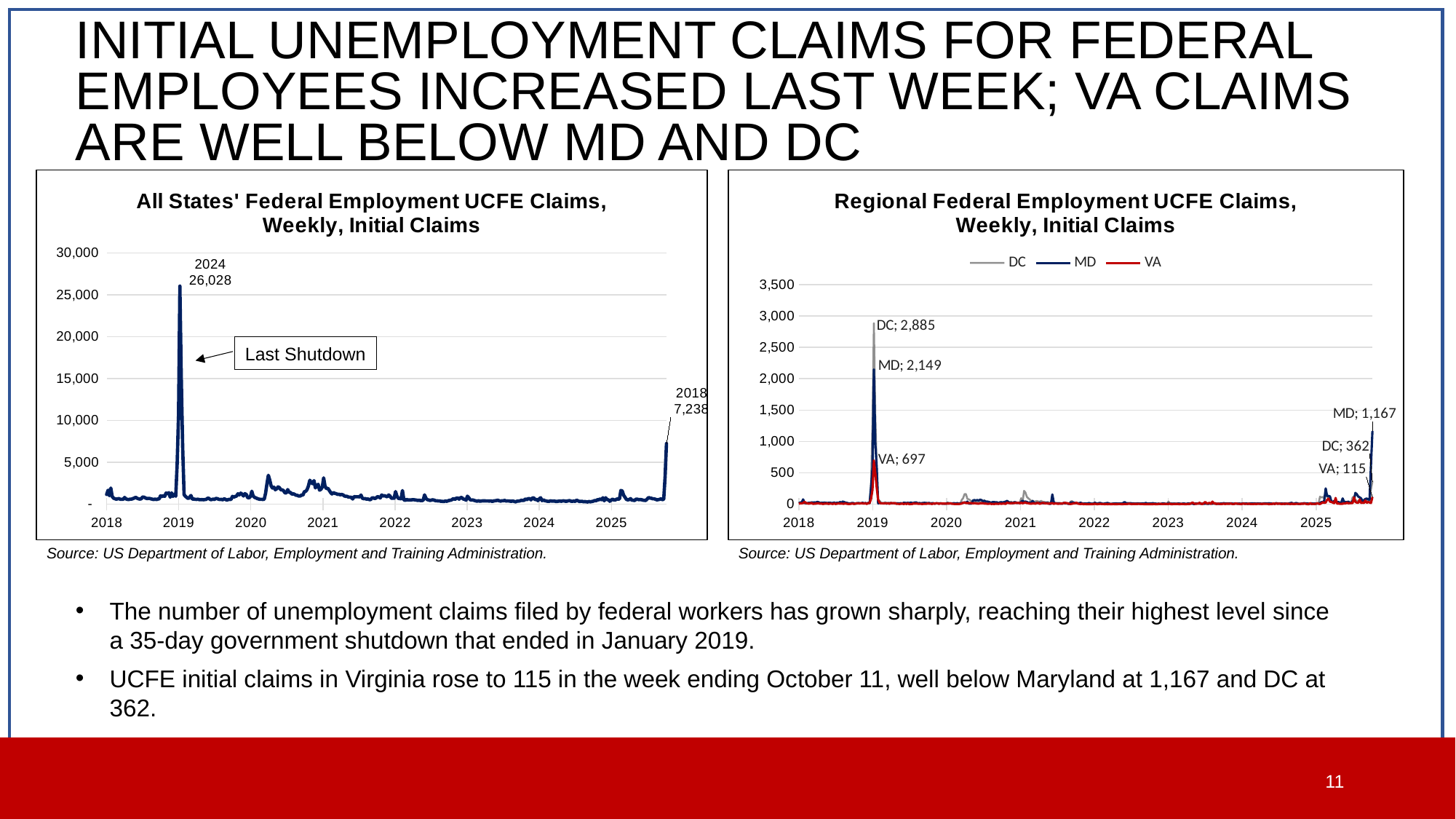

# initial unemployment claims for federal employees increased last week; VA claims are well below MD and DC

### Chart: All States' Federal Employment UCFE Claims,
Weekly, Initial Claims

| Category |  |
|---|---|
| 45941 | 7238.0 |
| 45934 | 3272.0 |
| 45927 | 588.0 |
| 45920 | 530.0 |
| 45913 | 635.0 |
| 45906 | 572.0 |
| 45899 | 527.0 |
| 45892 | 515.0 |
| 45885 | 588.0 |
| 45878 | 635.0 |
| 45871 | 637.0 |
| 45864 | 708.0 |
| 45857 | 722.0 |
| 45850 | 789.0 |
| 45843 | 596.0 |
| 45836 | 438.0 |
| 45829 | 453.0 |
| 45822 | 472.0 |
| 45815 | 532.0 |
| 45808 | 553.0 |
| 45801 | 523.0 |
| 45794 | 592.0 |
| 45787 | 599.0 |
| 45780 | 434.0 |
| 45773 | 465.0 |
| 45766 | 466.0 |
| 45759 | 657.0 |
| 45752 | 542.0 |
| 45745 | 508.0 |
| 45738 | 564.0 |
| 45731 | 821.0 |
| 45724 | 1066.0 |
| 45717 | 1580.0 |
| 45710 | 1634.0 |
| 45703 | 613.0 |
| 45696 | 613.0 |
| 45689 | 599.0 |
| 45682 | 497.0 |
| 45675 | 495.0 |
| 45668 | 597.0 |
| 45661 | 479.0 |
| 45654 | 343.0 |
| 45647 | 507.0 |
| 45640 | 549.0 |
| 45633 | 759.0 |
| 45626 | 399.0 |
| 45619 | 760.0 |
| 45612 | 529.0 |
| 45605 | 622.0 |
| 45598 | 507.0 |
| 45591 | 533.0 |
| 45584 | 392.0 |
| 45577 | 434.0 |
| 45570 | 351.0 |
| 45563 | 313.0 |
| 45556 | 278.0 |
| 45549 | 313.0 |
| 45542 | 266.0 |
| 45535 | 274.0 |
| 45528 | 307.0 |
| 45521 | 285.0 |
| 45514 | 336.0 |
| 45507 | 334.0 |
| 45500 | 314.0 |
| 45493 | 392.0 |
| 45486 | 476.0 |
| 45479 | 327.0 |
| 45472 | 372.0 |
| 45465 | 336.0 |
| 45458 | 344.0 |
| 45451 | 419.0 |
| 45444 | 400.0 |
| 45437 | 353.0 |
| 45430 | 338.0 |
| 45423 | 386.0 |
| 45416 | 385.0 |
| 45409 | 343.0 |
| 45402 | 365.0 |
| 45395 | 361.0 |
| 45388 | 327.0 |
| 45381 | 322.0 |
| 45374 | 371.0 |
| 45367 | 362.0 |
| 45360 | 365.0 |
| 45353 | 393.0 |
| 45346 | 330.0 |
| 45339 | 337.0 |
| 45332 | 382.0 |
| 45325 | 411.0 |
| 45318 | 502.0 |
| 45311 | 420.0 |
| 45304 | 762.0 |
| 45297 | 643.0 |
| 45290 | 415.0 |
| 45283 | 580.0 |
| 45276 | 514.0 |
| 45269 | 747.0 |
| 45262 | 729.0 |
| 45255 | 511.0 |
| 45248 | 662.0 |
| 45241 | 655.0 |
| 45234 | 519.0 |
| 45227 | 628.0 |
| 45220 | 460.0 |
| 45213 | 439.0 |
| 45206 | 464.0 |
| 45199 | 390.0 |
| 45192 | 363.0 |
| 45185 | 363.0 |
| 45178 | 272.0 |
| 45171 | 314.0 |
| 45164 | 371.0 |
| 45157 | 343.0 |
| 45150 | 348.0 |
| 45143 | 377.0 |
| 45136 | 385.0 |
| 45129 | 371.0 |
| 45122 | 445.0 |
| 45115 | 405.0 |
| 45108 | 407.0 |
| 45101 | 360.0 |
| 45094 | 397.0 |
| 45087 | 470.0 |
| 45080 | 431.0 |
| 45073 | 402.0 |
| 45066 | 388.0 |
| 45059 | 317.0 |
| 45052 | 384.0 |
| 45045 | 373.0 |
| 45038 | 374.0 |
| 45031 | 379.0 |
| 45024 | 387.0 |
| 45017 | 399.0 |
| 45010 | 390.0 |
| 45003 | 372.0 |
| 44996 | 353.0 |
| 44989 | 401.0 |
| 44982 | 347.0 |
| 44975 | 390.0 |
| 44968 | 438.0 |
| 44961 | 501.0 |
| 44954 | 485.0 |
| 44947 | 523.0 |
| 44940 | 758.0 |
| 44933 | 948.0 |
| 44926 | 469.0 |
| 44919 | 575.0 |
| 44912 | 607.0 |
| 44905 | 780.0 |
| 44898 | 776.0 |
| 44891 | 592.0 |
| 44884 | 731.0 |
| 44877 | 717.0 |
| 44870 | 556.0 |
| 44863 | 676.0 |
| 44856 | 557.0 |
| 44849 | 464.0 |
| 44842 | 458.0 |
| 44835 | 399.0 |
| 44828 | 341.0 |
| 44821 | 378.0 |
| 44814 | 310.0 |
| 44807 | 330.0 |
| 44800 | 333.0 |
| 44793 | 376.0 |
| 44786 | 382.0 |
| 44779 | 404.0 |
| 44772 | 406.0 |
| 44765 | 473.0 |
| 44758 | 518.0 |
| 44751 | 491.0 |
| 44744 | 437.0 |
| 44737 | 492.0 |
| 44730 | 535.0 |
| 44723 | 696.0 |
| 44716 | 1103.0 |
| 44709 | 465.0 |
| 44702 | 424.0 |
| 44695 | 432.0 |
| 44688 | 473.0 |
| 44681 | 439.0 |
| 44674 | 489.0 |
| 44667 | 504.0 |
| 44660 | 536.0 |
| 44653 | 523.0 |
| 44646 | 492.0 |
| 44639 | 504.0 |
| 44632 | 493.0 |
| 44625 | 569.0 |
| 44618 | 433.0 |
| 44611 | 534.0 |
| 44604 | 1625.0 |
| 44597 | 636.0 |
| 44590 | 665.0 |
| 44583 | 695.0 |
| 44576 | 952.0 |
| 44569 | 1502.0 |
| 44562 | 700.0 |
| 44555 | 723.0 |
| 44548 | 695.0 |
| 44541 | 970.0 |
| 44534 | 1090.0 |
| 44527 | 861.0 |
| 44520 | 943.0 |
| 44513 | 1007.0 |
| 44506 | 968.0 |
| 44499 | 1092.0 |
| 44492 | 742.0 |
| 44485 | 818.0 |
| 44478 | 911.0 |
| 44471 | 743.0 |
| 44464 | 656.0 |
| 44457 | 756.0 |
| 44450 | 737.0 |
| 44443 | 543.0 |
| 44436 | 542.0 |
| 44429 | 618.0 |
| 44422 | 592.0 |
| 44415 | 668.0 |
| 44408 | 647.0 |
| 44401 | 702.0 |
| 44394 | 1080.0 |
| 44387 | 869.0 |
| 44380 | 878.0 |
| 44373 | 877.0 |
| 44366 | 871.0 |
| 44359 | 902.0 |
| 44352 | 613.0 |
| 44345 | 810.0 |
| 44338 | 839.0 |
| 44331 | 835.0 |
| 44324 | 931.0 |
| 44317 | 929.0 |
| 44310 | 976.0 |
| 44303 | 1105.0 |
| 44296 | 1154.0 |
| 44289 | 1112.0 |
| 44282 | 1185.0 |
| 44275 | 1164.0 |
| 44268 | 1249.0 |
| 44261 | 1287.0 |
| 44254 | 1386.0 |
| 44247 | 1209.0 |
| 44240 | 1391.0 |
| 44233 | 1658.0 |
| 44226 | 1896.0 |
| 44219 | 1855.0 |
| 44212 | 2113.0 |
| 44205 | 3140.0 |
| 44198 | 2029.0 |
| 44191 | 1772.0 |
| 44184 | 1669.0 |
| 44177 | 2362.0 |
| 44170 | 2234.0 |
| 44163 | 1933.0 |
| 44156 | 2806.0 |
| 44149 | 2438.0 |
| 44142 | 2558.0 |
| 44135 | 2852.0 |
| 44128 | 2176.0 |
| 44121 | 1736.0 |
| 44114 | 1530.0 |
| 44107 | 1484.0 |
| 44100 | 1072.0 |
| 44093 | 1093.0 |
| 44086 | 957.0 |
| 44079 | 959.0 |
| 44072 | 1044.0 |
| 44065 | 1060.0 |
| 44058 | 1163.0 |
| 44051 | 1234.0 |
| 44044 | 1186.0 |
| 44037 | 1412.0 |
| 44030 | 1402.0 |
| 44023 | 1738.0 |
| 44016 | 1336.0 |
| 44009 | 1336.0 |
| 44002 | 1608.0 |
| 43995 | 1705.0 |
| 43988 | 1716.0 |
| 43981 | 1967.0 |
| 43974 | 2061.0 |
| 43967 | 1827.0 |
| 43960 | 1723.0 |
| 43953 | 2030.0 |
| 43946 | 1914.0 |
| 43939 | 2161.0 |
| 43932 | 2867.0 |
| 43925 | 3444.0 |
| 43918 | 2489.0 |
| 43911 | 1305.0 |
| 43904 | 585.0 |
| 43897 | 558.0 |
| 43890 | 574.0 |
| 43883 | 568.0 |
| 43876 | 611.0 |
| 43869 | 658.0 |
| 43862 | 747.0 |
| 43855 | 802.0 |
| 43848 | 969.0 |
| 43841 | 1544.0 |
| 43834 | 891.0 |
| 43827 | 755.0 |
| 43820 | 777.0 |
| 43813 | 1164.0 |
| 43806 | 1247.0 |
| 43799 | 971.0 |
| 43792 | 1184.0 |
| 43785 | 1310.0 |
| 43778 | 1103.0 |
| 43771 | 1237.0 |
| 43764 | 964.0 |
| 43757 | 916.0 |
| 43750 | 833.0 |
| 43743 | 926.0 |
| 43736 | 560.0 |
| 43729 | 570.0 |
| 43722 | 555.0 |
| 43715 | 469.0 |
| 43708 | 567.0 |
| 43701 | 644.0 |
| 43694 | 509.0 |
| 43687 | 578.0 |
| 43680 | 548.0 |
| 43673 | 579.0 |
| 43666 | 663.0 |
| 43659 | 680.0 |
| 43652 | 554.0 |
| 43645 | 594.0 |
| 43638 | 544.0 |
| 43631 | 543.0 |
| 43624 | 692.0 |
| 43617 | 705.0 |
| 43610 | 566.0 |
| 43603 | 547.0 |
| 43596 | 526.0 |
| 43589 | 541.0 |
| 43582 | 533.0 |
| 43575 | 539.0 |
| 43568 | 585.0 |
| 43561 | 567.0 |
| 43554 | 576.0 |
| 43547 | 611.0 |
| 43540 | 589.0 |
| 43533 | 1029.0 |
| 43526 | 823.0 |
| 43519 | 663.0 |
| 43512 | 792.0 |
| 43505 | 934.0 |
| 43498 | 1128.0 |
| 43491 | 6805.0 |
| 43484 | 14993.0 |
| 43477 | 26028.0 |
| 43470 | 10647.0 |
| 43463 | 4832.0 |
| 43456 | 938.0 |
| 43449 | 1162.0 |
| 43442 | 921.0 |
| 43435 | 1343.0 |
| 43428 | 821.0 |
| 43421 | 1371.0 |
| 43414 | 1213.0 |
| 43407 | 1328.0 |
| 43400 | 922.0 |
| 43393 | 1009.0 |
| 43386 | 890.0 |
| 43379 | 990.0 |
| 43372 | 630.0 |
| 43365 | 604.0 |
| 43358 | 546.0 |
| 43351 | 608.0 |
| 43344 | 543.0 |
| 43337 | 596.0 |
| 43330 | 632.0 |
| 43323 | 685.0 |
| 43316 | 680.0 |
| 43309 | 671.0 |
| 43302 | 738.0 |
| 43295 | 838.0 |
| 43288 | 844.0 |
| 43281 | 633.0 |
| 43274 | 606.0 |
| 43267 | 639.0 |
| 43260 | 703.0 |
| 43253 | 817.0 |
| 43246 | 734.0 |
| 43239 | 654.0 |
| 43232 | 600.0 |
| 43225 | 601.0 |
| 43218 | 544.0 |
| 43211 | 568.0 |
| 43204 | 623.0 |
| 43197 | 795.0 |
| 43190 | 583.0 |
| 43183 | 582.0 |
| 43176 | 568.0 |
| 43169 | 659.0 |
| 43162 | 636.0 |
| 43155 | 585.0 |
| 43148 | 649.0 |
| 43141 | 710.0 |
| 43134 | 922.0 |
| 43127 | 1919.0 |
| 43120 | 1003.0 |
| 43113 | 1662.0 |
| 43106 | 1151.0 |

### Chart: Regional Federal Employment UCFE Claims,
Weekly, Initial Claims

| Category | DC | MD | VA |
|---|---|---|---|
| 43106 | 10.0 | 17.0 | 7.0 |
| 43113 | 14.0 | 26.0 | 14.0 |
| 43120 | 19.0 | 30.0 | 14.0 |
| 43127 | 34.0 | 76.0 | 18.0 |
| 43134 | 8.0 | 24.0 | 38.0 |
| 43141 | 6.0 | 18.0 | 20.0 |
| 43148 | 10.0 | 16.0 | 13.0 |
| 43155 | 10.0 | 23.0 | 8.0 |
| 43162 | 7.0 | 21.0 | 14.0 |
| 43169 | 12.0 | 29.0 | 19.0 |
| 43176 | 11.0 | 28.0 | 5.0 |
| 43183 | 9.0 | 29.0 | 8.0 |
| 43190 | 5.0 | 27.0 | 10.0 |
| 43197 | 8.0 | 36.0 | 15.0 |
| 43204 | 12.0 | 31.0 | 14.0 |
| 43211 | 9.0 | 19.0 | 7.0 |
| 43218 | 9.0 | 22.0 | 10.0 |
| 43225 | 9.0 | 22.0 | 4.0 |
| 43232 | 4.0 | 24.0 | 9.0 |
| 43239 | 12.0 | 22.0 | 8.0 |
| 43246 | 4.0 | 19.0 | 12.0 |
| 43253 | 8.0 | 22.0 | 4.0 |
| 43260 | 11.0 | 21.0 | 9.0 |
| 43267 | 11.0 | 20.0 | 7.0 |
| 43274 | 12.0 | 19.0 | 4.0 |
| 43281 | 12.0 | 27.0 | 12.0 |
| 43288 | 12.0 | 14.0 | 3.0 |
| 43295 | 21.0 | 24.0 | 8.0 |
| 43302 | 15.0 | 17.0 | 11.0 |
| 43309 | 17.0 | 35.0 | 8.0 |
| 43316 | 15.0 | 23.0 | 9.0 |
| 43323 | 13.0 | 42.0 | 7.0 |
| 43330 | 12.0 | 34.0 | 7.0 |
| 43337 | 11.0 | 24.0 | 12.0 |
| 43344 | 7.0 | 21.0 | 6.0 |
| 43351 | 8.0 | 15.0 | 3.0 |
| 43358 | 11.0 | 11.0 | 4.0 |
| 43365 | 8.0 | 17.0 | 7.0 |
| 43372 | 15.0 | 20.0 | 9.0 |
| 43379 | 14.0 | 14.0 | 4.0 |
| 43386 | 16.0 | 7.0 | 10.0 |
| 43393 | 21.0 | 15.0 | 12.0 |
| 43400 | 18.0 | 18.0 | 11.0 |
| 43407 | 18.0 | 15.0 | 10.0 |
| 43414 | 14.0 | 13.0 | 16.0 |
| 43421 | 7.0 | 23.0 | 13.0 |
| 43428 | 9.0 | 14.0 | 10.0 |
| 43435 | 19.0 | 19.0 | 13.0 |
| 43442 | 13.0 | 12.0 | 4.0 |
| 43449 | 15.0 | 21.0 | 17.0 |
| 43456 | 27.0 | 18.0 | 18.0 |
| 43463 | 339.0 | 275.0 | 88.0 |
| 43470 | 1259.0 | 569.0 | 226.0 |
| 43477 | 2885.0 | 2149.0 | 697.0 |
| 43484 | 1408.0 | 968.0 | 495.0 |
| 43491 | 602.0 | 583.0 | 262.0 |
| 43498 | 27.0 | 13.0 | 73.0 |
| 43505 | 58.0 | 21.0 | 23.0 |
| 43512 | 24.0 | 14.0 | 13.0 |
| 43519 | 18.0 | 13.0 | 13.0 |
| 43526 | 19.0 | 12.0 | 14.0 |
| 43533 | 31.0 | 14.0 | 13.0 |
| 43540 | 20.0 | 9.0 | 14.0 |
| 43547 | 18.0 | 16.0 | 13.0 |
| 43554 | 22.0 | 13.0 | 6.0 |
| 43561 | 20.0 | 16.0 | 18.0 |
| 43568 | 14.0 | 14.0 | 17.0 |
| 43575 | 20.0 | 15.0 | 14.0 |
| 43582 | 15.0 | 11.0 | 18.0 |
| 43589 | 17.0 | 15.0 | 5.0 |
| 43596 | 18.0 | 13.0 | 5.0 |
| 43603 | 14.0 | 11.0 | 4.0 |
| 43610 | 9.0 | 18.0 | 5.0 |
| 43617 | 12.0 | 10.0 | 10.0 |
| 43624 | 18.0 | 23.0 | 2.0 |
| 43631 | 15.0 | 21.0 | 9.0 |
| 43638 | 12.0 | 18.0 | 3.0 |
| 43645 | 13.0 | 22.0 | 11.0 |
| 43652 | 13.0 | 16.0 | 1.0 |
| 43659 | 17.0 | 27.0 | 2.0 |
| 43666 | 17.0 | 18.0 | 4.0 |
| 43673 | 18.0 | 20.0 | 11.0 |
| 43680 | 16.0 | 28.0 | 7.0 |
| 43687 | 13.0 | 28.0 | 10.0 |
| 43694 | 9.0 | 15.0 | 7.0 |
| 43701 | 18.0 | 18.0 | 5.0 |
| 43708 | 11.0 | 16.0 | 6.0 |
| 43715 | 17.0 | 17.0 | 3.0 |
| 43722 | 21.0 | 20.0 | 5.0 |
| 43729 | 7.0 | 21.0 | 5.0 |
| 43736 | 20.0 | 19.0 | 5.0 |
| 43743 | 18.0 | 16.0 | 10.0 |
| 43750 | 13.0 | 21.0 | 7.0 |
| 43757 | 16.0 | 11.0 | 8.0 |
| 43764 | 18.0 | 15.0 | 4.0 |
| 43771 | 13.0 | 17.0 | 10.0 |
| 43778 | 8.0 | 8.0 | 9.0 |
| 43785 | 12.0 | 17.0 | 13.0 |
| 43792 | 16.0 | 12.0 | 13.0 |
| 43799 | 5.0 | 13.0 | 6.0 |
| 43806 | 19.0 | 13.0 | 11.0 |
| 43813 | 17.0 | 10.0 | 10.0 |
| 43820 | 11.0 | 9.0 | 9.0 |
| 43827 | 6.0 | 9.0 | 10.0 |
| 43834 | 11.0 | 9.0 | 8.0 |
| 43841 | 28.0 | 17.0 | 10.0 |
| 43848 | 18.0 | 11.0 | 10.0 |
| 43855 | 15.0 | 13.0 | 13.0 |
| 43862 | 12.0 | 12.0 | 7.0 |
| 43869 | 15.0 | 15.0 | 5.0 |
| 43876 | 9.0 | 15.0 | 3.0 |
| 43883 | 16.0 | 11.0 | 2.0 |
| 43890 | 15.0 | 17.0 | 3.0 |
| 43897 | 6.0 | 8.0 | 4.0 |
| 43904 | 11.0 | 13.0 | 5.0 |
| 43911 | 67.0 | 17.0 | 10.0 |
| 43918 | 97.0 | 21.0 | 24.0 |
| 43925 | 160.0 | 30.0 | 25.0 |
| 43932 | 160.0 | 24.0 | 18.0 |
| 43939 | 86.0 | 41.0 | 19.0 |
| 43946 | 77.0 | 9.0 | 19.0 |
| 43953 | 63.0 | 10.0 | 18.0 |
| 43960 | 39.0 | 8.0 | 16.0 |
| 43967 | 60.0 | 60.0 | 14.0 |
| 43974 | 45.0 | 65.0 | 17.0 |
| 43981 | 36.0 | 60.0 | 13.0 |
| 43988 | 34.0 | 66.0 | 9.0 |
| 43995 | 35.0 | 58.0 | 7.0 |
| 44002 | 34.0 | 72.0 | 15.0 |
| 44009 | 33.0 | 64.0 | 15.0 |
| 44016 | 40.0 | 49.0 | 15.0 |
| 44023 | 63.0 | 53.0 | 9.0 |
| 44030 | 35.0 | 43.0 | 9.0 |
| 44037 | 34.0 | 42.0 | 6.0 |
| 44044 | 32.0 | 37.0 | 6.0 |
| 44051 | 26.0 | 29.0 | 9.0 |
| 44058 | 22.0 | 28.0 | 4.0 |
| 44065 | 32.0 | 34.0 | 5.0 |
| 44072 | 29.0 | 33.0 | 3.0 |
| 44079 | 26.0 | 29.0 | 8.0 |
| 44086 | 24.0 | 31.0 | 6.0 |
| 44093 | 24.0 | 7.0 | 6.0 |
| 44100 | 21.0 | 32.0 | 9.0 |
| 44107 | 35.0 | 31.0 | 5.0 |
| 44114 | 26.0 | 26.0 | 9.0 |
| 44121 | 22.0 | 35.0 | 9.0 |
| 44128 | 27.0 | 40.0 | 4.0 |
| 44135 | 54.0 | 53.0 | 24.0 |
| 44142 | 38.0 | 34.0 | 18.0 |
| 44149 | 34.0 | 17.0 | 16.0 |
| 44156 | 40.0 | 24.0 | 14.0 |
| 44163 | 22.0 | 12.0 | 18.0 |
| 44170 | 35.0 | 31.0 | 16.0 |
| 44177 | 30.0 | 30.0 | 21.0 |
| 44184 | 29.0 | 18.0 | 19.0 |
| 44191 | 21.0 | 23.0 | 22.0 |
| 44198 | 25.0 | 19.0 | 14.0 |
| 44205 | 96.0 | 34.0 | 23.0 |
| 44212 | 32.0 | 55.0 | 15.0 |
| 44219 | 213.0 | 38.0 | 21.0 |
| 44226 | 186.0 | 41.0 | 28.0 |
| 44233 | 116.0 | 37.0 | 17.0 |
| 44240 | 93.0 | 21.0 | 16.0 |
| 44247 | 76.0 | 30.0 | 9.0 |
| 44254 | 51.0 | 16.0 | 7.0 |
| 44261 | 55.0 | 51.0 | 11.0 |
| 44268 | 41.0 | 23.0 | 12.0 |
| 44275 | 44.0 | 11.0 | 7.0 |
| 44282 | 51.0 | 22.0 | 19.0 |
| 44289 | 44.0 | 18.0 | 19.0 |
| 44296 | 38.0 | 21.0 | 6.0 |
| 44303 | 55.0 | 19.0 | 12.0 |
| 44310 | 39.0 | 19.0 | 20.0 |
| 44317 | 37.0 | 15.0 | 19.0 |
| 44324 | 32.0 | 18.0 | 12.0 |
| 44331 | 32.0 | 20.0 | 15.0 |
| 44338 | 35.0 | 16.0 | 8.0 |
| 44345 | 20.0 | 6.0 | 10.0 |
| 44352 | 22.0 | 5.0 | 13.0 |
| 44359 | 16.0 | 155.0 | 18.0 |
| 44366 | 16.0 | 29.0 | 6.0 |
| 44373 | 13.0 | 16.0 | 12.0 |
| 44380 | 10.0 | 15.0 | 9.0 |
| 44387 | 20.0 | 14.0 | 6.0 |
| 44394 | 18.0 | 14.0 | 8.0 |
| 44401 | 18.0 | 9.0 | 10.0 |
| 44408 | 14.0 | 7.0 | 11.0 |
| 44415 | 15.0 | 22.0 | 16.0 |
| 44422 | 8.0 | 14.0 | 22.0 |
| 44429 | 8.0 | 16.0 | 15.0 |
| 44436 | 9.0 | 7.0 | 15.0 |
| 44443 | 15.0 | 5.0 | 5.0 |
| 44450 | 43.0 | 28.0 | 4.0 |
| 44457 | 50.0 | 26.0 | 7.0 |
| 44464 | 12.0 | 26.0 | 12.0 |
| 44471 | 17.0 | 18.0 | 14.0 |
| 44478 | 15.0 | 18.0 | 23.0 |
| 44485 | 15.0 | 17.0 | 8.0 |
| 44492 | 10.0 | 17.0 | 5.0 |
| 44499 | 2.0 | 23.0 | 2.0 |
| 44506 | 7.0 | 13.0 | 7.0 |
| 44513 | 8.0 | 7.0 | 0.0 |
| 44520 | 10.0 | 14.0 | 3.0 |
| 44527 | 6.0 | 7.0 | 0.0 |
| 44534 | 0.0 | 14.0 | 0.0 |
| 44541 | 9.0 | 18.0 | 0.0 |
| 44548 | 3.0 | 11.0 | 0.0 |
| 44555 | 9.0 | 7.0 | 1.0 |
| 44562 | 5.0 | 11.0 | 2.0 |
| 44569 | 16.0 | 23.0 | 8.0 |
| 44576 | 10.0 | 13.0 | 2.0 |
| 44583 | 10.0 | 8.0 | 1.0 |
| 44590 | 10.0 | 19.0 | 4.0 |
| 44597 | 5.0 | 19.0 | 5.0 |
| 44604 | 8.0 | 10.0 | 2.0 |
| 44611 | 4.0 | 6.0 | 2.0 |
| 44618 | 6.0 | 11.0 | 1.0 |
| 44625 | 4.0 | 16.0 | 2.0 |
| 44632 | 5.0 | 20.0 | 1.0 |
| 44639 | 10.0 | 11.0 | 2.0 |
| 44646 | 7.0 | 4.0 | 1.0 |
| 44653 | 10.0 | 6.0 | 1.0 |
| 44660 | 9.0 | 10.0 | 2.0 |
| 44667 | 7.0 | 12.0 | 1.0 |
| 44674 | 5.0 | 14.0 | 1.0 |
| 44681 | 8.0 | 9.0 | 1.0 |
| 44688 | 9.0 | 9.0 | 3.0 |
| 44695 | 2.0 | 9.0 | 2.0 |
| 44702 | 3.0 | 11.0 | 1.0 |
| 44709 | 7.0 | 18.0 | 1.0 |
| 44716 | 3.0 | 35.0 | 3.0 |
| 44723 | 2.0 | 16.0 | 2.0 |
| 44730 | 7.0 | 16.0 | 4.0 |
| 44737 | 7.0 | 14.0 | 7.0 |
| 44744 | 7.0 | 17.0 | 6.0 |
| 44751 | 4.0 | 14.0 | 1.0 |
| 44758 | 0.0 | 13.0 | 5.0 |
| 44765 | 5.0 | 10.0 | 3.0 |
| 44772 | 3.0 | 11.0 | 3.0 |
| 44779 | 0.0 | 12.0 | 4.0 |
| 44786 | 8.0 | 12.0 | 6.0 |
| 44793 | 2.0 | 10.0 | 3.0 |
| 44800 | 6.0 | 11.0 | 2.0 |
| 44807 | 1.0 | 14.0 | 2.0 |
| 44814 | 5.0 | 12.0 | 1.0 |
| 44821 | 6.0 | 20.0 | 0.0 |
| 44828 | 2.0 | 9.0 | 1.0 |
| 44835 | 2.0 | 9.0 | 1.0 |
| 44842 | 10.0 | 12.0 | 1.0 |
| 44849 | 6.0 | 12.0 | 0.0 |
| 44856 | 2.0 | 17.0 | 1.0 |
| 44863 | 6.0 | 9.0 | 3.0 |
| 44870 | 9.0 | 9.0 | 0.0 |
| 44877 | 4.0 | 5.0 | 0.0 |
| 44884 | 6.0 | 9.0 | 4.0 |
| 44891 | 4.0 | 4.0 | 5.0 |
| 44898 | 8.0 | 7.0 | 4.0 |
| 44905 | 0.0 | 14.0 | 2.0 |
| 44912 | 12.0 | 11.0 | 4.0 |
| 44919 | 9.0 | 4.0 | 6.0 |
| 44926 | 4.0 | 6.0 | 2.0 |
| 44933 | 43.0 | 14.0 | 4.0 |
| 44940 | 15.0 | 8.0 | 7.0 |
| 44947 | 16.0 | 7.0 | 0.0 |
| 44954 | 10.0 | 8.0 | 1.0 |
| 44961 | 17.0 | 8.0 | 3.0 |
| 44968 | 12.0 | 6.0 | 2.0 |
| 44975 | 12.0 | 6.0 | 5.0 |
| 44982 | 6.0 | 12.0 | 2.0 |
| 44989 | 13.0 | 8.0 | 0.0 |
| 44996 | 8.0 | 2.0 | 4.0 |
| 45003 | 6.0 | 9.0 | 2.0 |
| 45010 | 12.0 | 10.0 | 2.0 |
| 45017 | 8.0 | 6.0 | 0.0 |
| 45024 | 7.0 | 6.0 | 2.0 |
| 45031 | 14.0 | 15.0 | 3.0 |
| 45038 | 10.0 | 9.0 | 4.0 |
| 45045 | 11.0 | 8.0 | 15.0 |
| 45052 | 8.0 | 12.0 | 26.0 |
| 45059 | 5.0 | 1.0 | 10.0 |
| 45066 | 5.0 | 11.0 | 5.0 |
| 45073 | 11.0 | 11.0 | 7.0 |
| 45080 | 13.0 | 11.0 | 8.0 |
| 45087 | 3.0 | 11.0 | 24.0 |
| 45094 | 8.0 | 8.0 | 5.0 |
| 45101 | 10.0 | 8.0 | 3.0 |
| 45108 | 6.0 | 7.0 | 18.0 |
| 45115 | 2.0 | 12.0 | 36.0 |
| 45122 | 3.0 | 9.0 | 10.0 |
| 45129 | 3.0 | 6.0 | 16.0 |
| 45136 | 5.0 | 10.0 | 21.0 |
| 45143 | 8.0 | 12.0 | 5.0 |
| 45150 | 4.0 | 10.0 | 41.0 |
| 45157 | 7.0 | 14.0 | 11.0 |
| 45164 | 2.0 | 9.0 | 16.0 |
| 45171 | 5.0 | 8.0 | 2.0 |
| 45178 | 6.0 | 7.0 | 9.0 |
| 45185 | 6.0 | 6.0 | 6.0 |
| 45192 | 10.0 | 11.0 | 2.0 |
| 45199 | 12.0 | 11.0 | 4.0 |
| 45206 | 6.0 | 16.0 | 9.0 |
| 45213 | 9.0 | 13.0 | 3.0 |
| 45220 | 8.0 | 14.0 | 7.0 |
| 45227 | 8.0 | 11.0 | 7.0 |
| 45234 | 6.0 | 13.0 | 5.0 |
| 45241 | 5.0 | 14.0 | 9.0 |
| 45248 | 7.0 | 10.0 | 4.0 |
| 45255 | 2.0 | 7.0 | 2.0 |
| 45262 | 10.0 | 12.0 | 9.0 |
| 45269 | 5.0 | 11.0 | 9.0 |
| 45276 | 6.0 | 8.0 | 6.0 |
| 45283 | 4.0 | 11.0 | 6.0 |
| 45290 | 4.0 | 6.0 | 1.0 |
| 45297 | 11.0 | 10.0 | 5.0 |
| 45304 | 7.0 | 14.0 | 9.0 |
| 45311 | 2.0 | 9.0 | 5.0 |
| 45318 | 9.0 | 14.0 | 5.0 |
| 45325 | 4.0 | 6.0 | 6.0 |
| 45332 | 9.0 | 10.0 | 7.0 |
| 45339 | 6.0 | 12.0 | 2.0 |
| 45346 | 5.0 | 13.0 | 2.0 |
| 45353 | 7.0 | 11.0 | 3.0 |
| 45360 | 4.0 | 14.0 | 5.0 |
| 45367 | 7.0 | 7.0 | 3.0 |
| 45374 | 8.0 | 13.0 | 6.0 |
| 45381 | 7.0 | 10.0 | 5.0 |
| 45388 | 6.0 | 10.0 | 5.0 |
| 45395 | 5.0 | 5.0 | 3.0 |
| 45402 | 9.0 | 12.0 | 7.0 |
| 45409 | 5.0 | 15.0 | 5.0 |
| 45416 | 10.0 | 12.0 | 5.0 |
| 45423 | 5.0 | 14.0 | 6.0 |
| 45430 | 10.0 | 15.0 | 0.0 |
| 45437 | 4.0 | 14.0 | 4.0 |
| 45444 | 8.0 | 8.0 | 2.0 |
| 45451 | 8.0 | 8.0 | 11.0 |
| 45458 | 10.0 | 7.0 | 3.0 |
| 45465 | 10.0 | 17.0 | 11.0 |
| 45472 | 5.0 | 12.0 | 6.0 |
| 45479 | 6.0 | 10.0 | 10.0 |
| 45486 | 9.0 | 11.0 | 6.0 |
| 45493 | 8.0 | 10.0 | 2.0 |
| 45500 | 11.0 | 8.0 | 8.0 |
| 45507 | 2.0 | 10.0 | 3.0 |
| 45514 | 8.0 | 9.0 | 8.0 |
| 45521 | 7.0 | 6.0 | 8.0 |
| 45528 | 11.0 | 12.0 | 6.0 |
| 45535 | 5.0 | 17.0 | 1.0 |
| 45542 | 1.0 | 22.0 | 9.0 |
| 45549 | 5.0 | 6.0 | 3.0 |
| 45556 | 6.0 | 11.0 | 3.0 |
| 45563 | 6.0 | 18.0 | 5.0 |
| 45570 | 4.0 | 15.0 | 5.0 |
| 45577 | 5.0 | 4.0 | 6.0 |
| 45584 | 4.0 | 8.0 | 3.0 |
| 45591 | 4.0 | 9.0 | 9.0 |
| 45598 | 8.0 | 13.0 | 5.0 |
| 45605 | 7.0 | 17.0 | 10.0 |
| 45612 | 7.0 | 11.0 | 6.0 |
| 45619 | 5.0 | 14.0 | 1.0 |
| 45626 | 3.0 | 7.0 | 0.0 |
| 45633 | 8.0 | 9.0 | 18.0 |
| 45640 | 11.0 | 15.0 | 2.0 |
| 45647 | 6.0 | 9.0 | 6.0 |
| 45654 | 6.0 | 10.0 | 3.0 |
| 45661 | 8.0 | 10.0 | 5.0 |
| 45668 | 9.0 | 13.0 | 13.0 |
| 45675 | 16.0 | 9.0 | 8.0 |
| 45682 | 119.0 | 18.0 | 3.0 |
| 45689 | 107.0 | 34.0 | 16.0 |
| 45696 | 116.0 | 30.0 | 31.0 |
| 45703 | 91.0 | 58.0 | 22.0 |
| 45710 | 170.0 | 252.0 | 26.0 |
| 45717 | 115.0 | 129.0 | 70.0 |
| 45724 | 110.0 | 131.0 | 90.0 |
| 45731 | 98.0 | 125.0 | 40.0 |
| 45738 | 48.0 | 45.0 | 36.0 |
| 45745 | 38.0 | 35.0 | 25.0 |
| 45752 | 46.0 | 52.0 | 16.0 |
| 45759 | 36.0 | 39.0 | 99.0 |
| 45766 | 23.0 | 31.0 | 9.0 |
| 45773 | 32.0 | 36.0 | 10.0 |
| 45780 | 23.0 | 19.0 | 6.0 |
| 45787 | 22.0 | 27.0 | 6.0 |
| 45794 | 17.0 | 92.0 | 7.0 |
| 45801 | 18.0 | 37.0 | 14.0 |
| 45808 | 21.0 | 35.0 | 11.0 |
| 45815 | 32.0 | 32.0 | 24.0 |
| 45822 | 22.0 | 42.0 | 13.0 |
| 45829 | 15.0 | 25.0 | 17.0 |
| 45836 | 23.0 | 21.0 | 18.0 |
| 45843 | 107.0 | 50.0 | 17.0 |
| 45850 | 124.0 | 68.0 | 108.0 |
| 45857 | 63.0 | 179.0 | 36.0 |
| 45864 | 53.0 | 158.0 | 25.0 |
| 45871 | 47.0 | 121.0 | 22.0 |
| 45878 | 60.0 | 109.0 | 75.0 |
| 45885 | 50.0 | 92.0 | 20.0 |
| 45892 | 43.0 | 48.0 | 24.0 |
| 45899 | 42.0 | 65.0 | 20.0 |
| 45906 | 58.0 | 83.0 | 59.0 |
| 45913 | 80.0 | 90.0 | 22.0 |
| 45920 | 60.0 | 77.0 | 35.0 |
| 45927 | 50.0 | 72.0 | 27.0 |
| 45934 | 239.0 | 625.0 | 20.0 |
| 45941 | 362.0 | 1167.0 | 115.0 |
Last Shutdown
Source: US Department of Labor, Employment and Training Administration.
Source: US Department of Labor, Employment and Training Administration.
The number of unemployment claims filed by federal workers has grown sharply, reaching their highest level since a 35-day government shutdown that ended in January 2019.
UCFE initial claims in Virginia rose to 115 in the week ending October 11, well below Maryland at 1,167 and DC at 362.
11